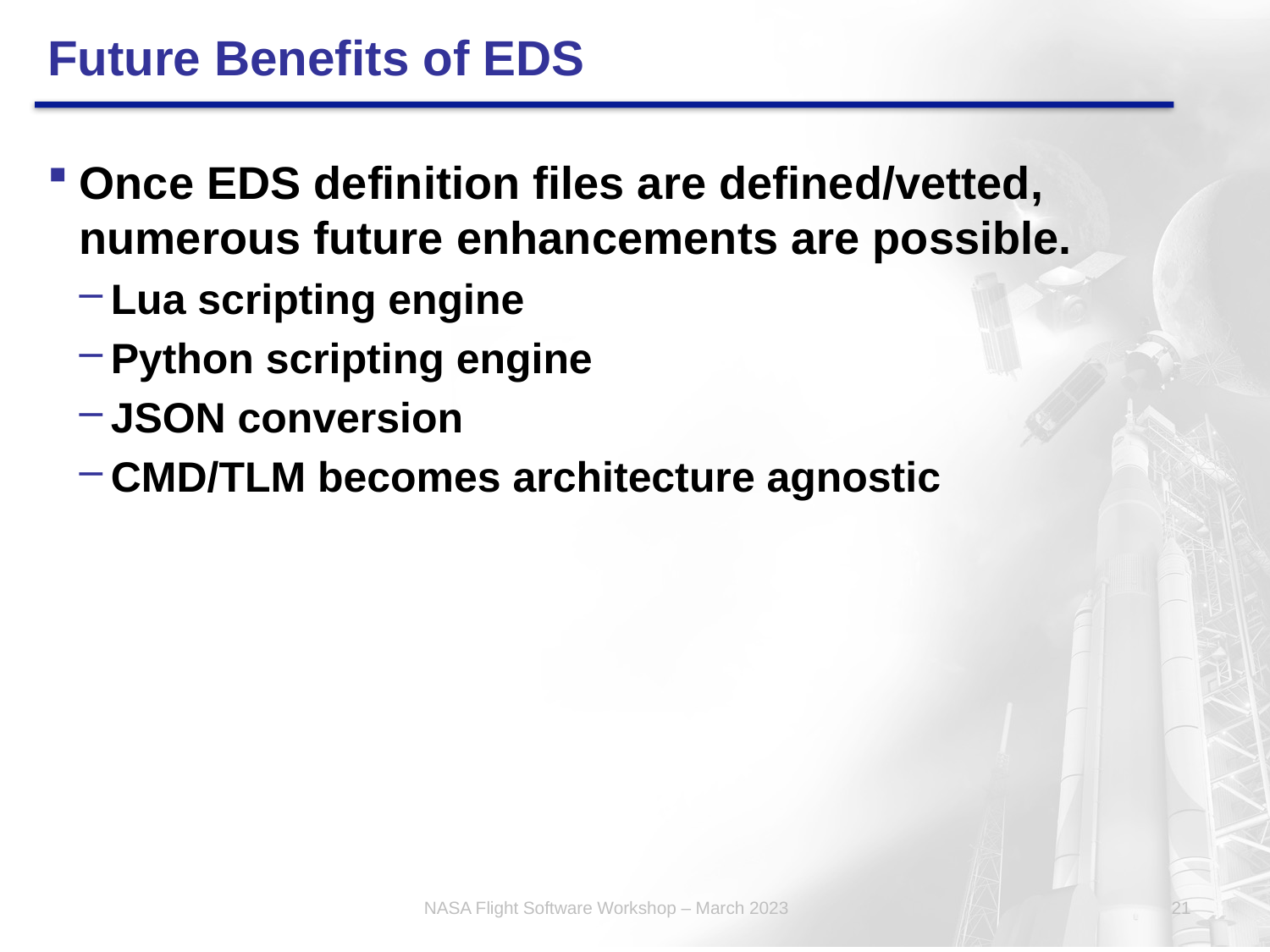

# Future Benefits of EDS
Once EDS definition files are defined/vetted, numerous future enhancements are possible.
Lua scripting engine
Python scripting engine
JSON conversion
CMD/TLM becomes architecture agnostic
NASA Flight Software Workshop – March 2023
21